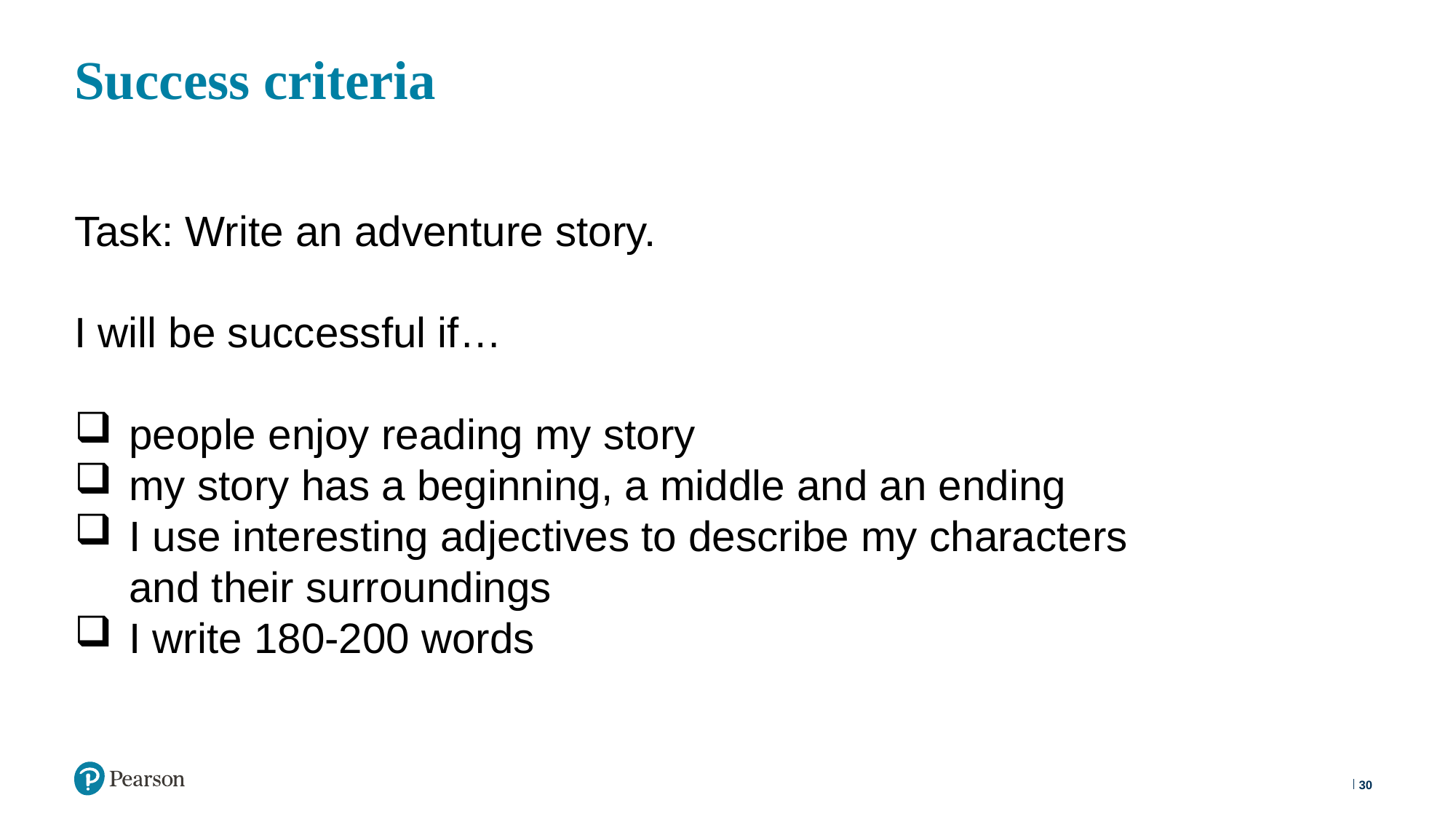

# Success criteria
Task: Write an adventure story.

I will be successful if…

people enjoy reading my story
my story has a beginning, a middle and an ending
I use interesting adjectives to describe my characters and their surroundings
I write 180-200 words

30